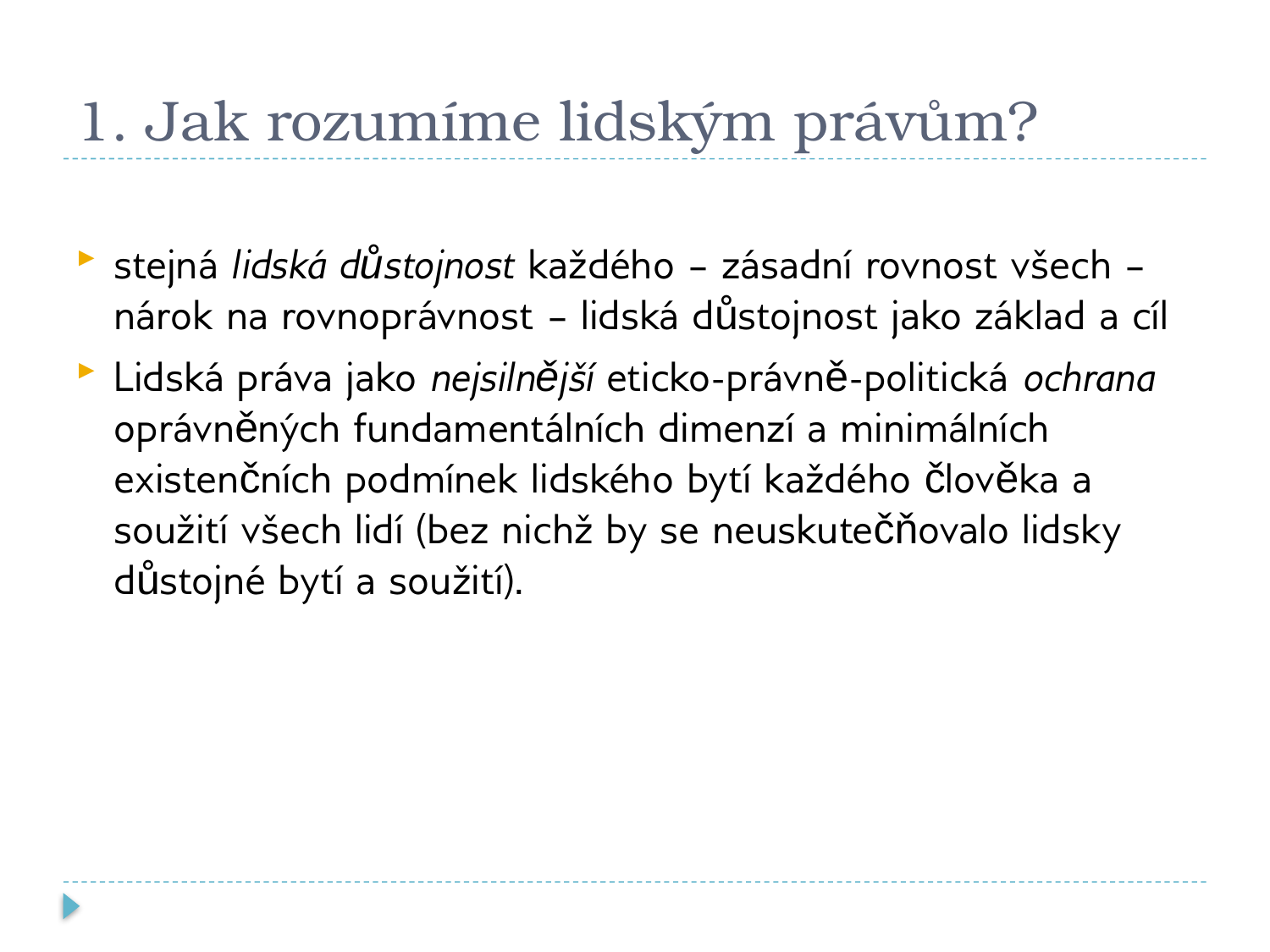

# 1. Jak rozumíme lidským právům?

stejná lidská důstojnost každého – zásadní rovnost všech – nárok na rovnoprávnost – lidská důstojnost jako základ a cíl
Lidská práva jako nejsilnější eticko-právně-politická ochrana oprávněných fundamentálních dimenzí a minimálních existenčních podmínek lidského bytí každého člověka a soužití všech lidí (bez nichž by se neuskutečňovalo lidsky důstojné bytí a soužití).